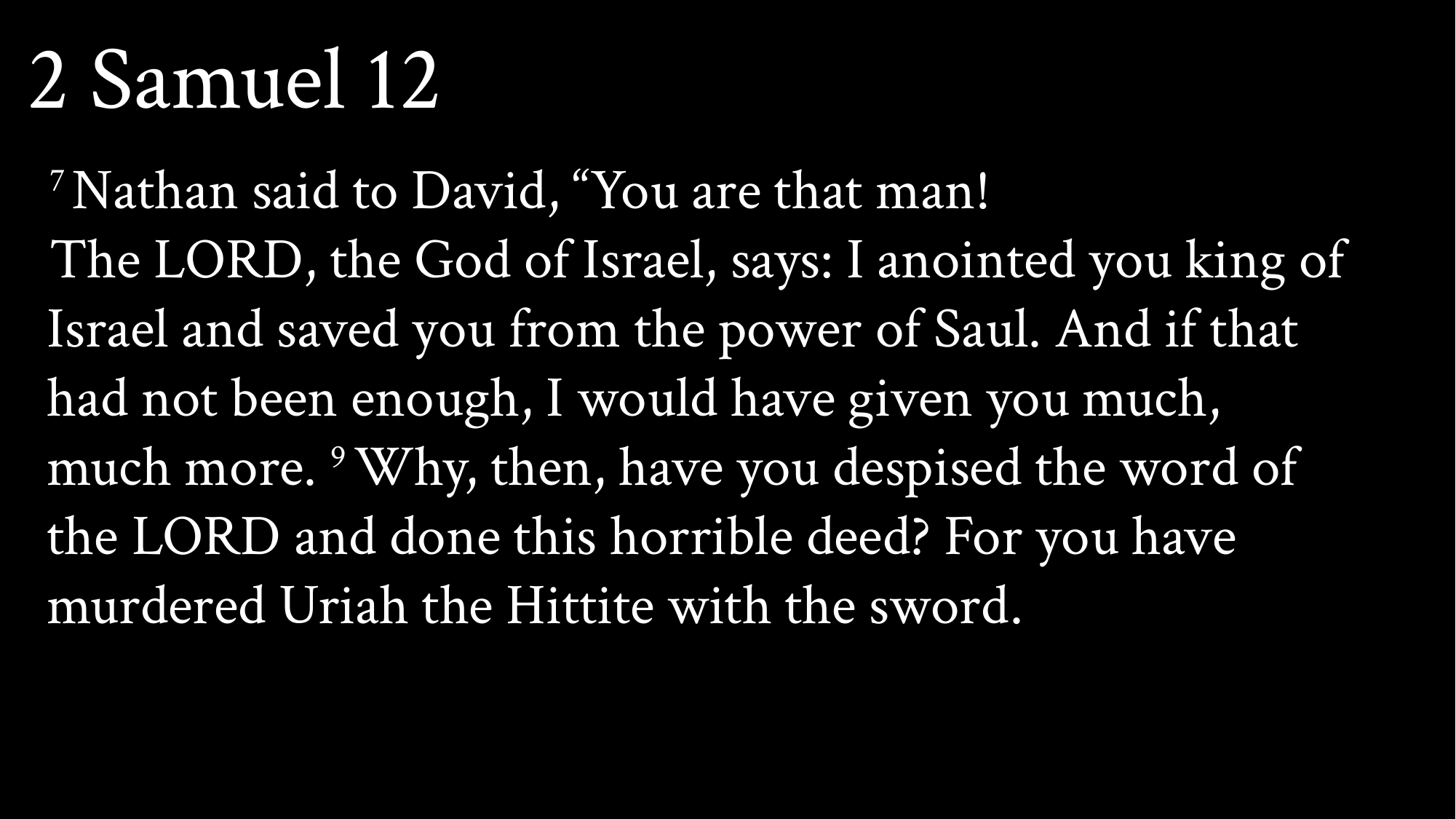

2 Samuel 12
7 Nathan said to David, “You are that man!
The Lord, the God of Israel, says: I anointed you king of Israel and saved you from the power of Saul. And if that had not been enough, I would have given you much, much more. 9 Why, then, have you despised the word of the Lord and done this horrible deed? For you have murdered Uriah the Hittite with the sword.